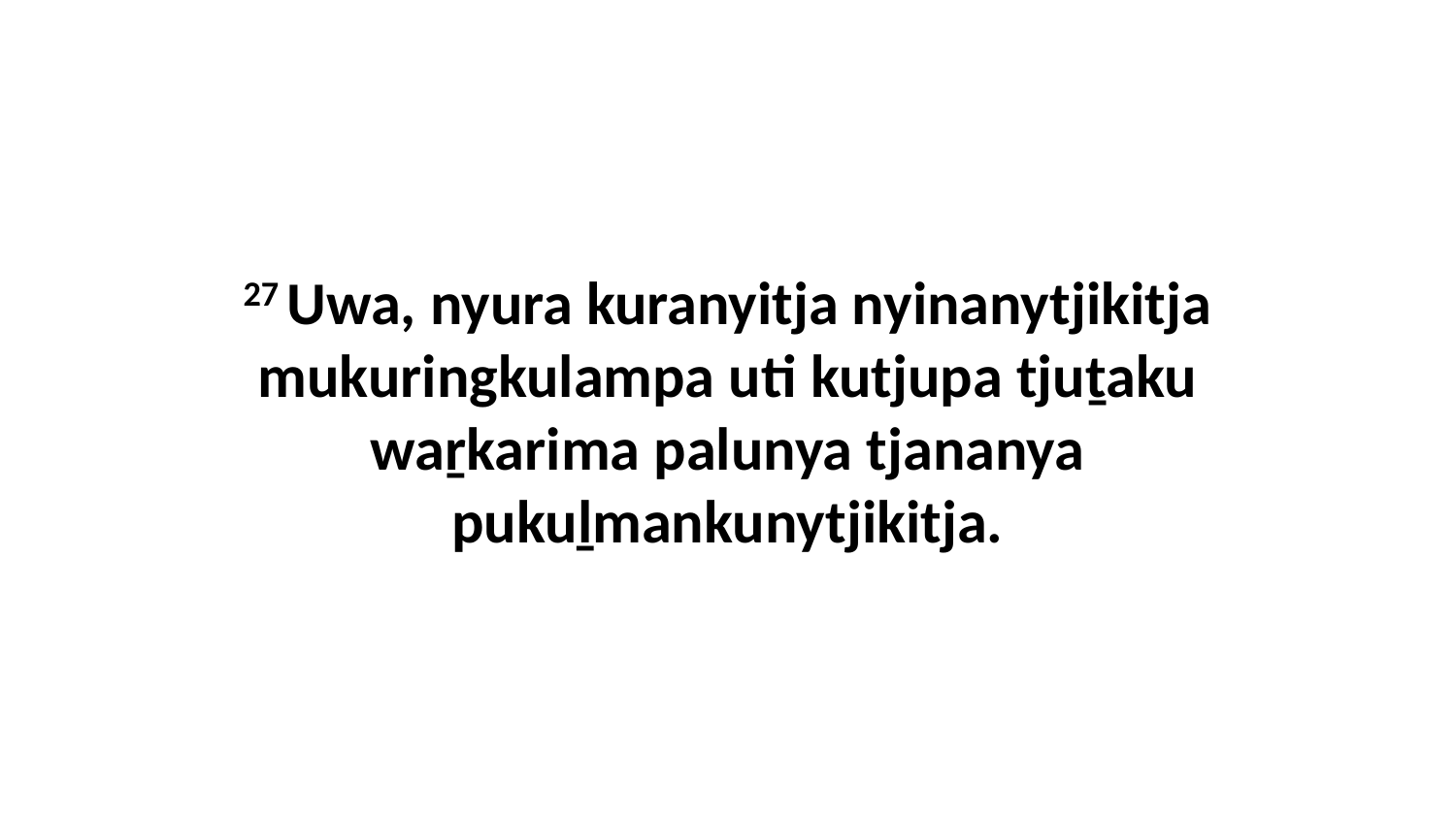

27 Uwa, nyura kuranyitja nyinanytjikitja mukuringkulampa uti kutjupa tjuṯaku waṟkarima palunya tjananya pukuḻmankunytjikitja.